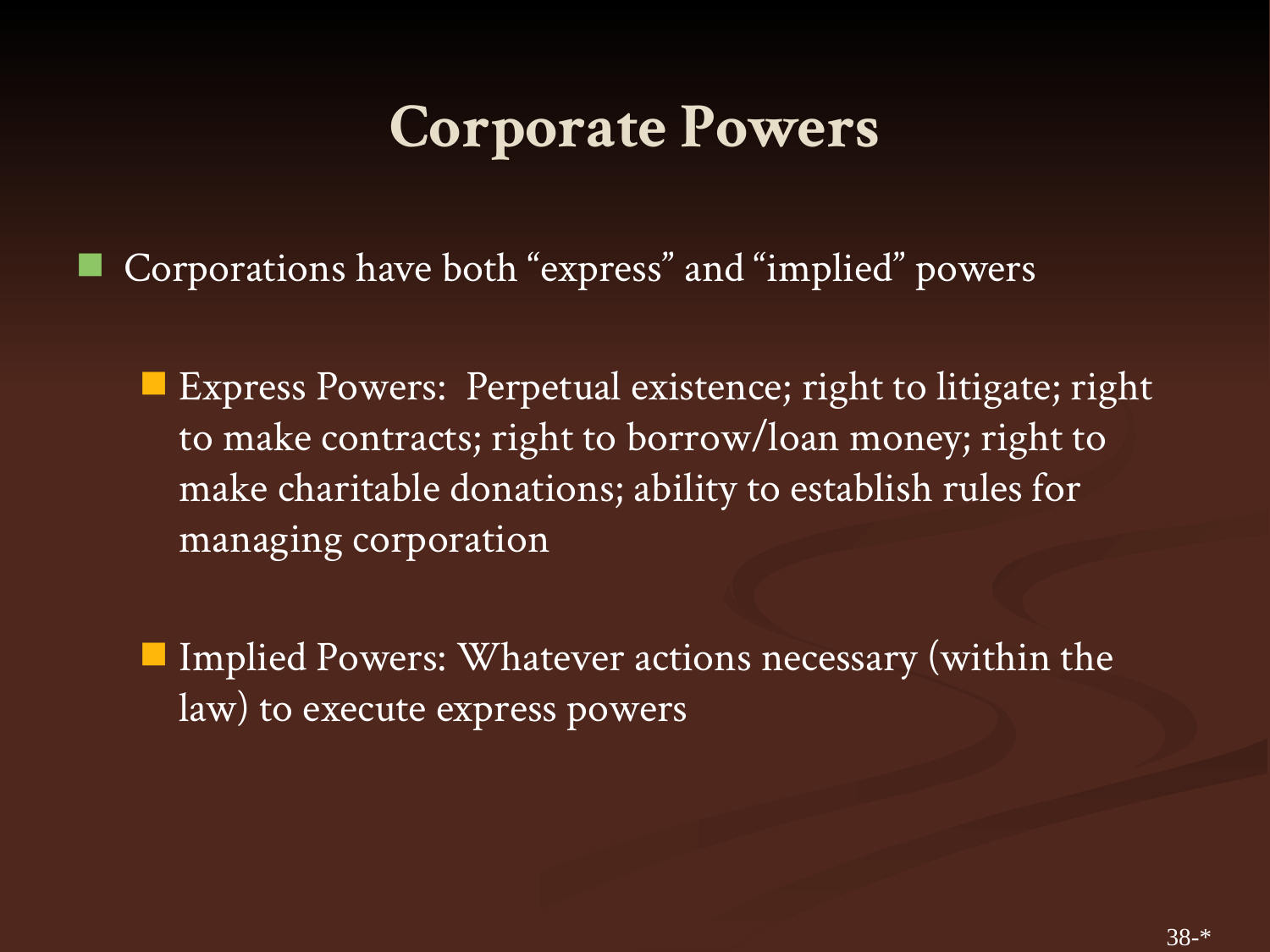

# Corporate Powers
Corporations have both “express” and “implied” powers

Express Powers:  Perpetual existence; right to litigate; right to make contracts; right to borrow/loan money; right to make charitable donations; ability to establish rules for managing corporation

Implied Powers: Whatever actions necessary (within the law) to execute express powers
38-*